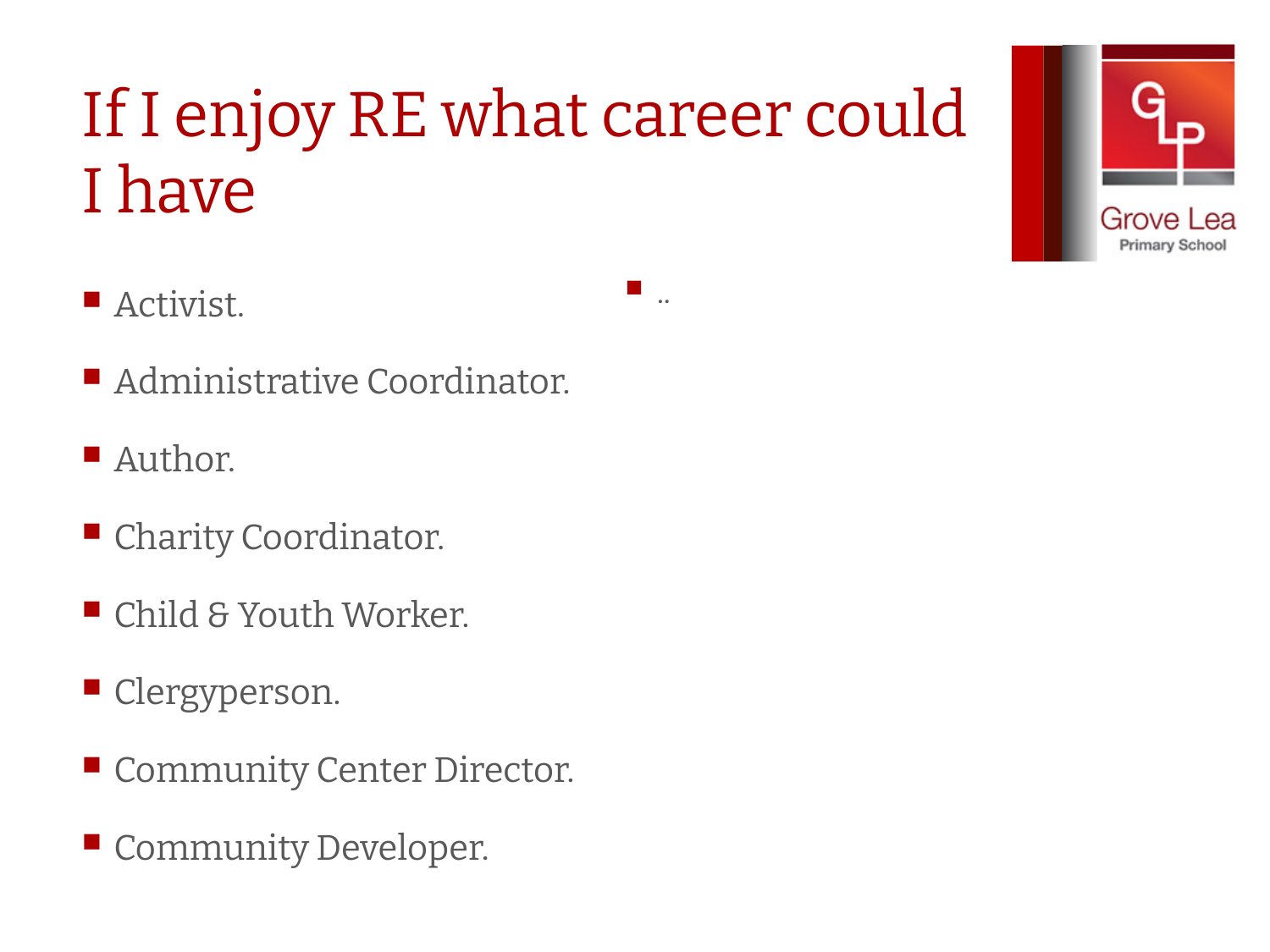

# If I enjoy RE what career could I have
..
Activist.
Administrative Coordinator.
Author.
Charity Coordinator.
Child & Youth Worker.
Clergyperson.
Community Center Director.
Community Developer.